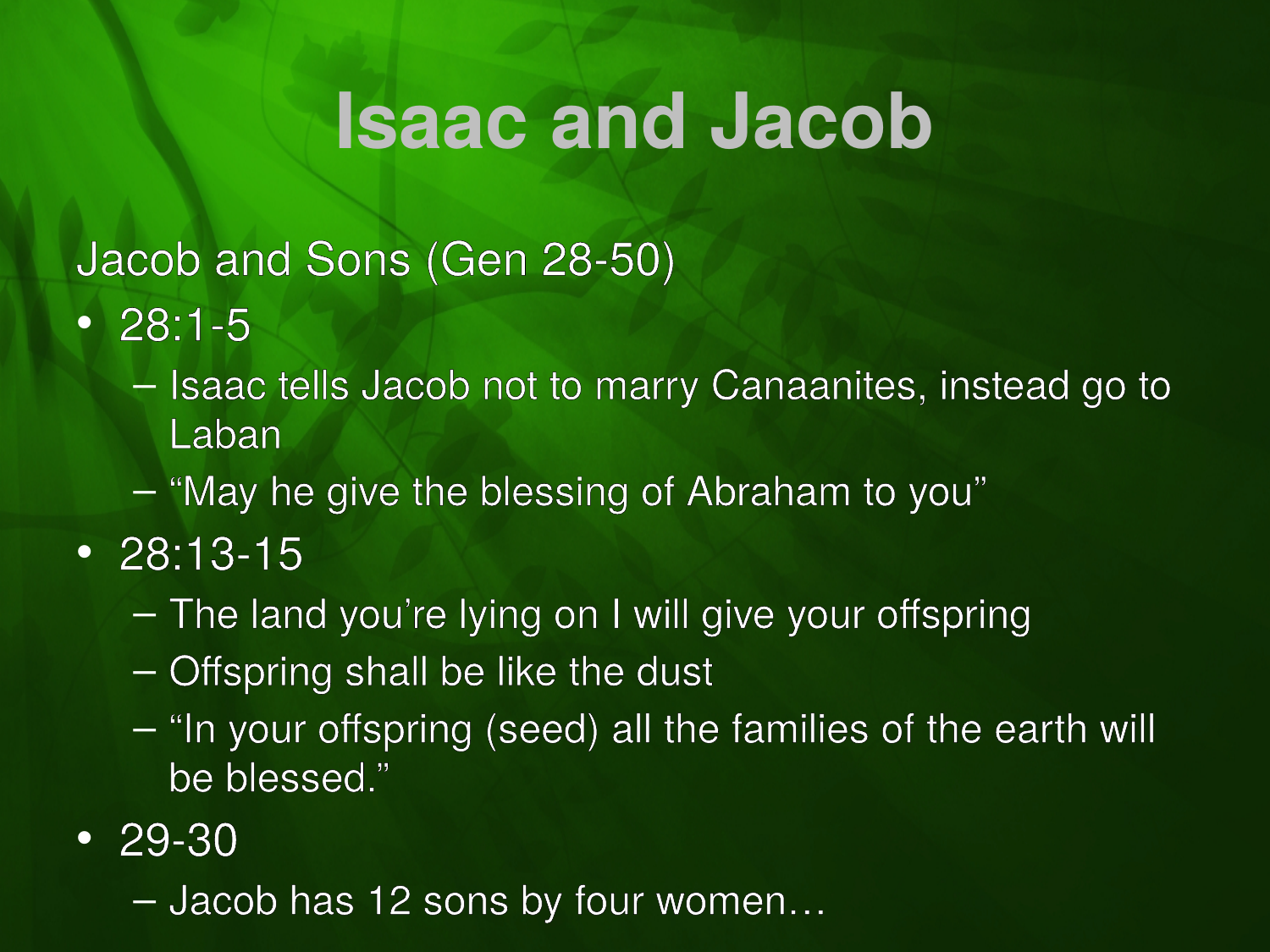

# Isaac and Jacob
Jacob and Sons (Gen 28-50)
28:1-5
Isaac tells Jacob not to marry Canaanites, instead go to Laban
“May he give the blessing of Abraham to you”
28:13-15
The land you’re lying on I will give your offspring
Offspring shall be like the dust
“In your offspring (seed) all the families of the earth will be blessed.”
29-30
Jacob has 12 sons by four women…